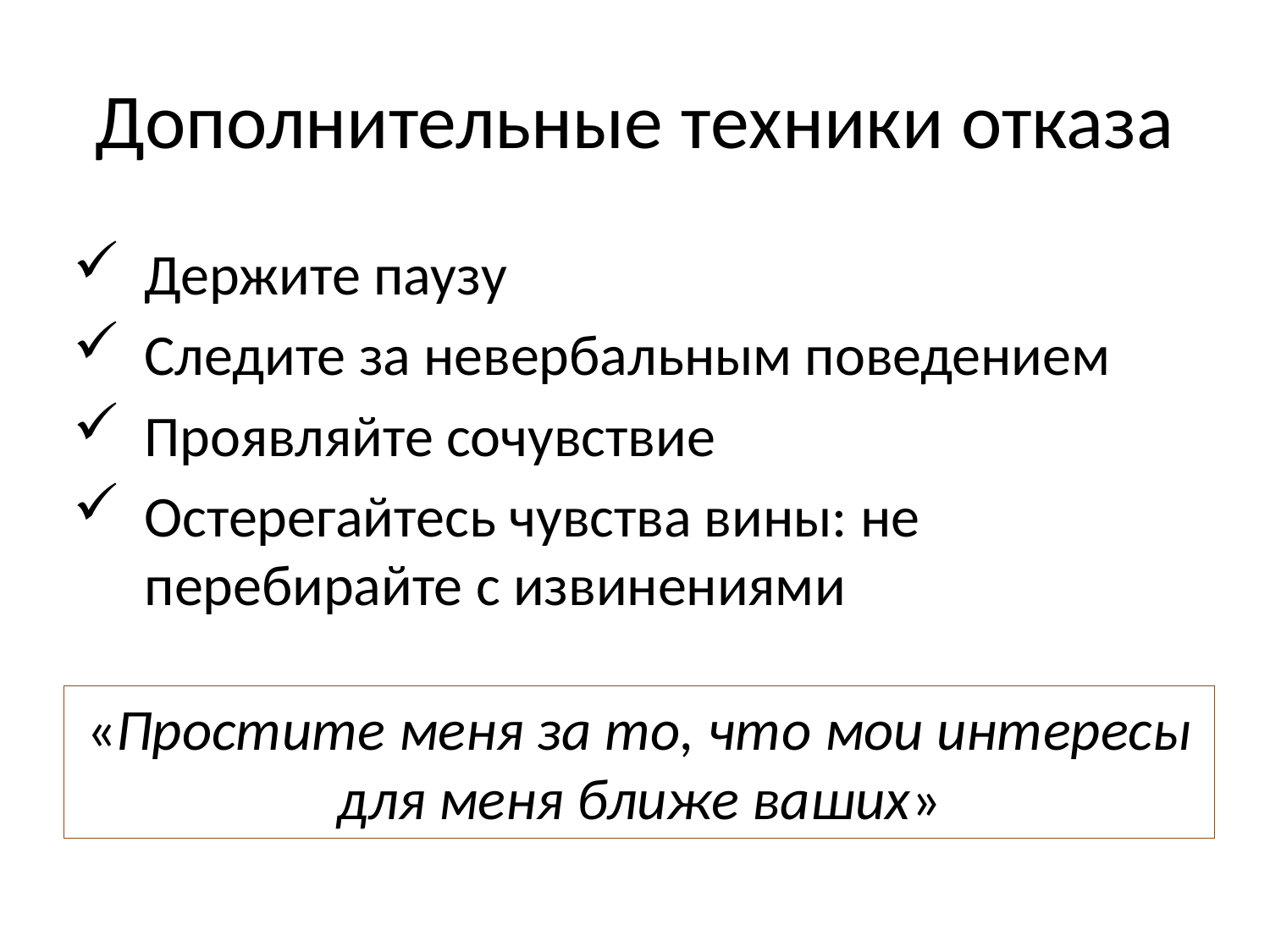

# Дополнительные техники отказа
Держите паузу
Следите за невербальным поведением
Проявляйте сочувствие
Остерегайтесь чувства вины: не перебирайте с извинениями
«Простите меня за то, что мои интересы для меня ближе ваших»